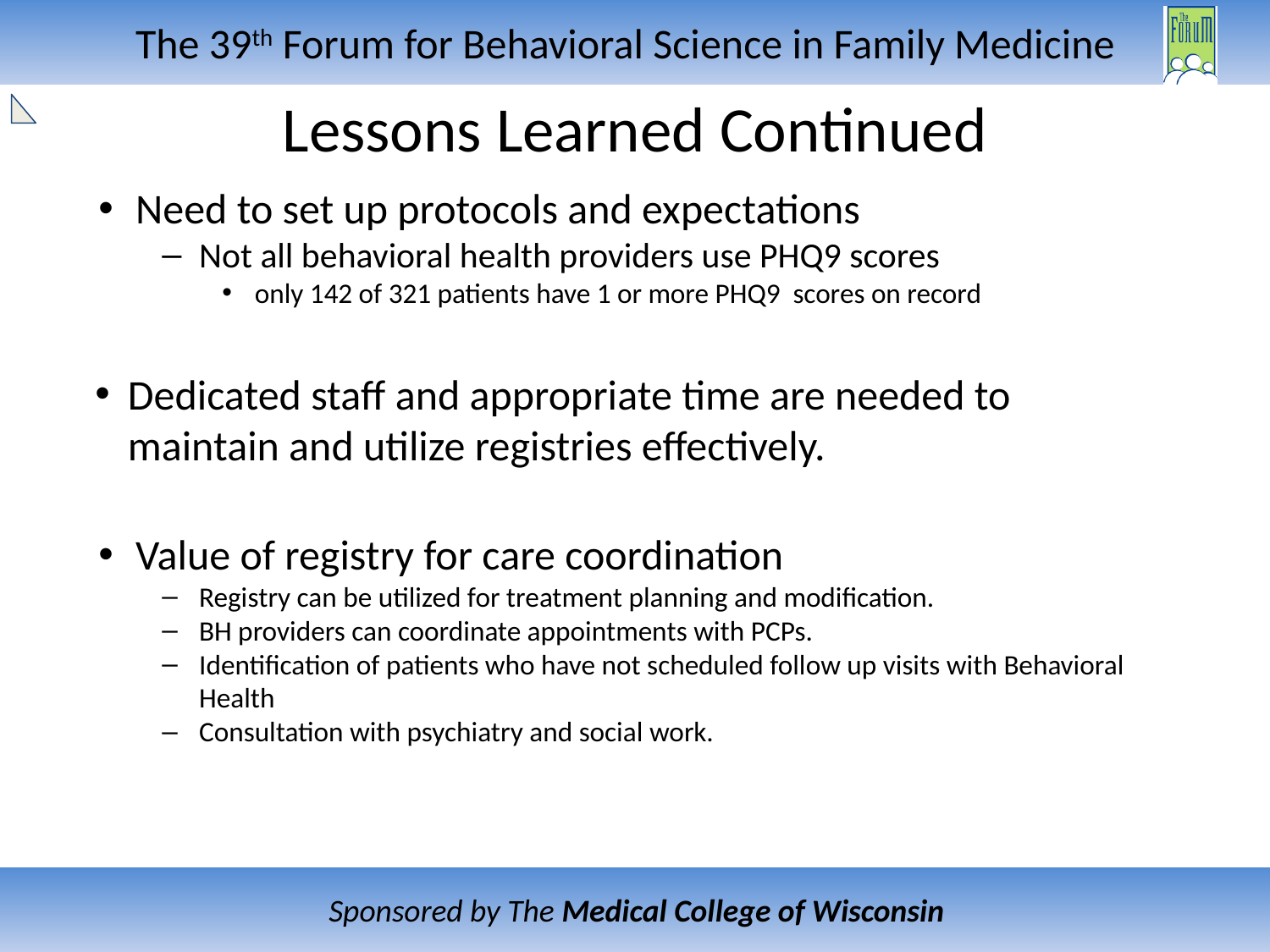

# Lessons Learned Continued

Need to set up protocols and expectations
Not all behavioral health providers use PHQ9 scores
only 142 of 321 patients have 1 or more PHQ9  scores on record

Dedicated staff and appropriate time are needed to maintain and utilize registries effectively.

Value of registry for care coordination
Registry can be utilized for treatment planning and modification.
BH providers can coordinate appointments with PCPs.
Identification of patients who have not scheduled follow up visits with Behavioral Health
Consultation with psychiatry and social work.